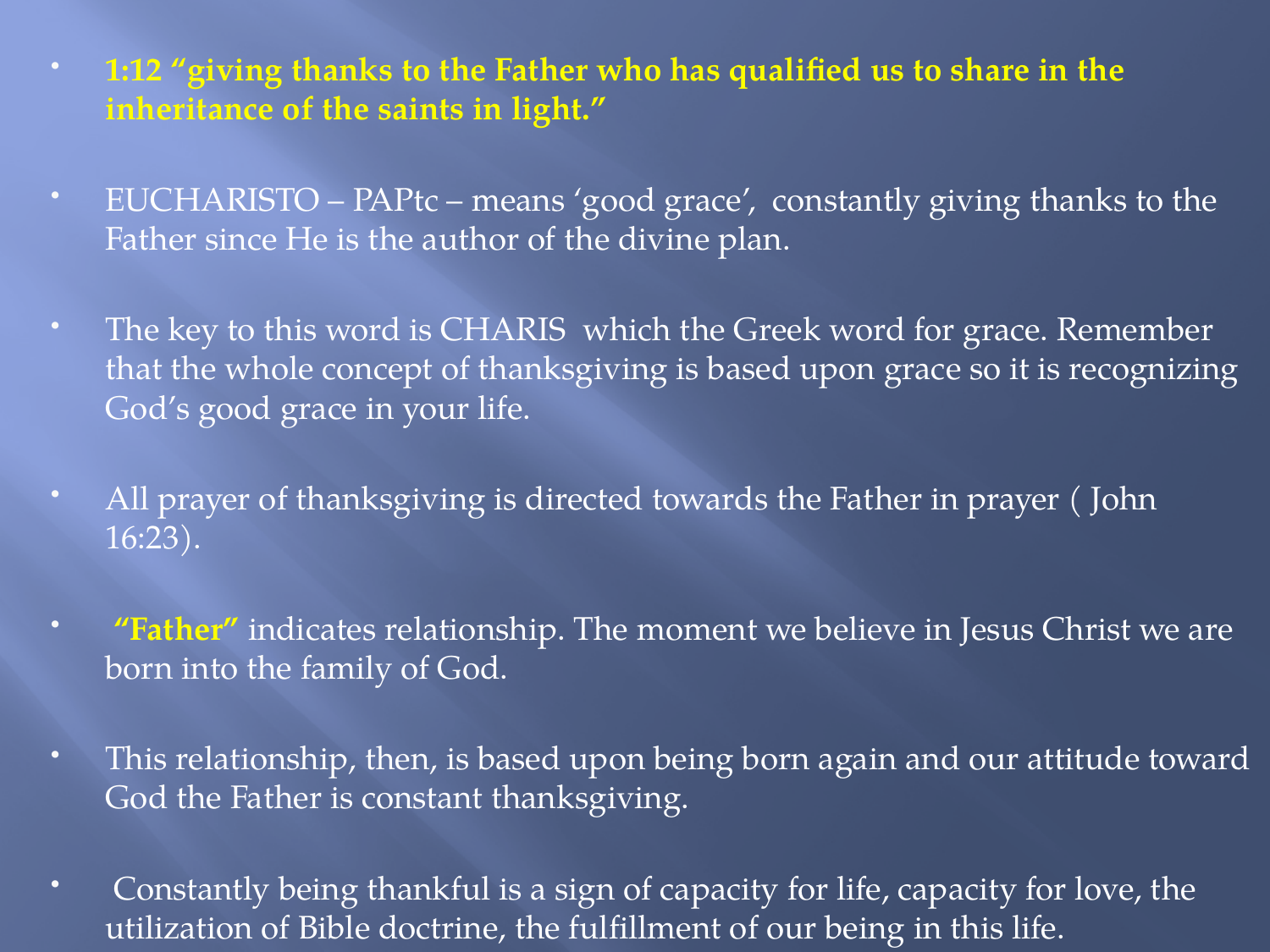

1:12 “giving thanks to the Father who has qualified us to share in the inheritance of the saints in light.”

EUCHARISTO – PAPtc – means ‘good grace’,  constantly giving thanks to the Father since He is the author of the divine plan.

The key to this word is CHARIS  which the Greek word for grace. Remember that the whole concept of thanksgiving is based upon grace so it is recognizing God’s good grace in your life.

All prayer of thanksgiving is directed towards the Father in prayer ( John 16:23).

 “Father” indicates relationship. The moment we believe in Jesus Christ we are born into the family of God.

This relationship, then, is based upon being born again and our attitude toward God the Father is constant thanksgiving.

 Constantly being thankful is a sign of capacity for life, capacity for love, the utilization of Bible doctrine, the fulfillment of our being in this life.